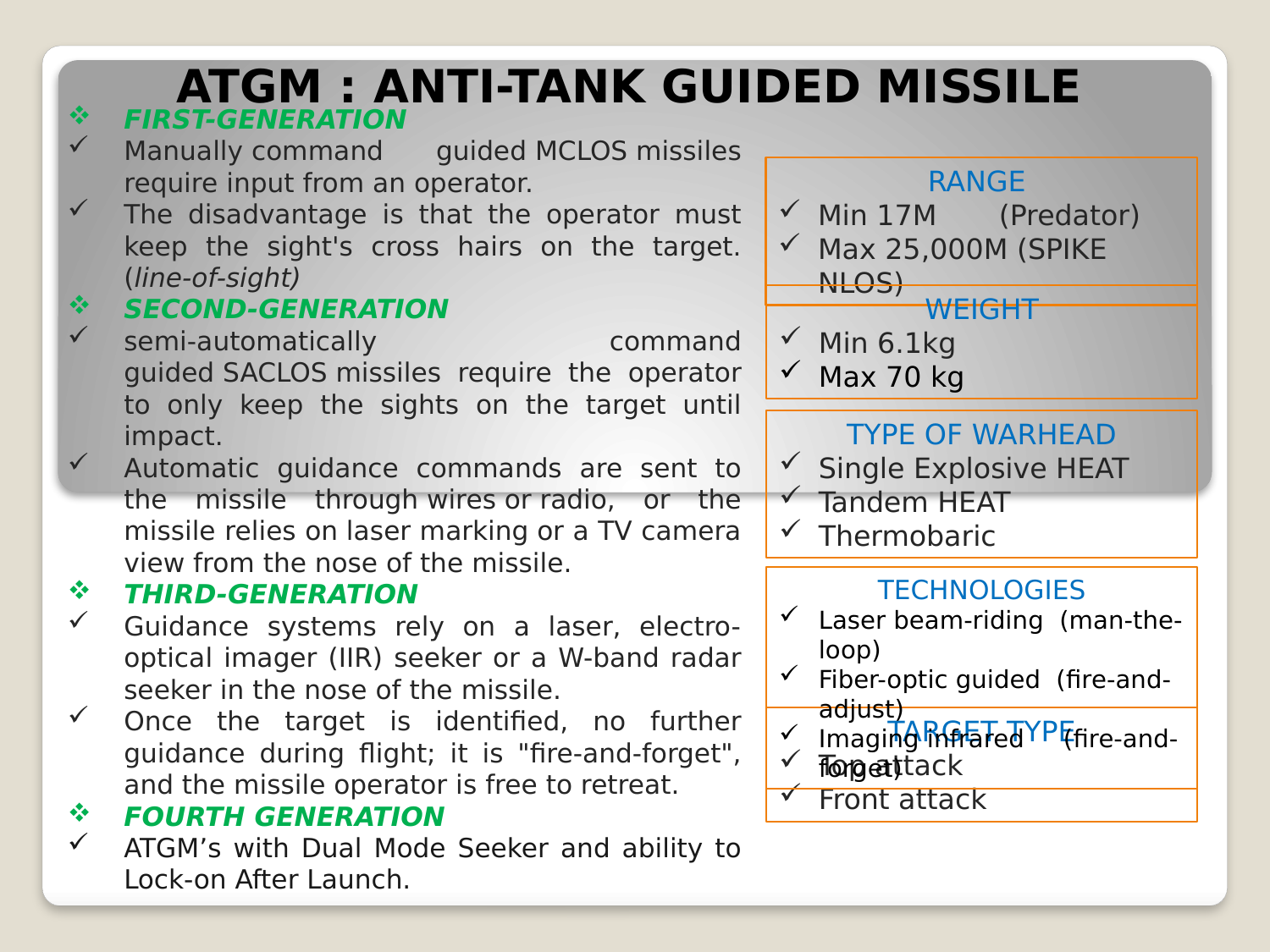

ATGM : ANTI-TANK GUIDED MISSILE
FIRST-GENERATION
Manually command guided MCLOS missiles require input from an operator.
The disadvantage is that the operator must keep the sight's cross hairs on the target. (line-of-sight)
SECOND-GENERATION
semi-automatically command guided SACLOS missiles require the operator to only keep the sights on the target until impact.
Automatic guidance commands are sent to the missile through wires or radio, or the missile relies on laser marking or a TV camera view from the nose of the missile.
THIRD-GENERATION
Guidance systems rely on a laser, electro-optical imager (IIR) seeker or a W-band radar seeker in the nose of the missile.
Once the target is identified, no further guidance during flight; it is "fire-and-forget", and the missile operator is free to retreat.
FOURTH GENERATION
ATGM’s with Dual Mode Seeker and ability to Lock-on After Launch.

RANGE
Min 17M       (Predator)
Max 25,000M (SPIKE NLOS)
WEIGHT
Min 6.1kg
Max 70 kg
TYPE OF WARHEAD
Single Explosive HEAT
Tandem HEAT
Thermobaric
TECHNOLOGIES
Laser beam-riding  (man-the-loop)
Fiber-optic guided  (fire-and-adjust)
Imaging infrared     (fire-and-forget)
TARGET TYPE
Top attack
Front attack